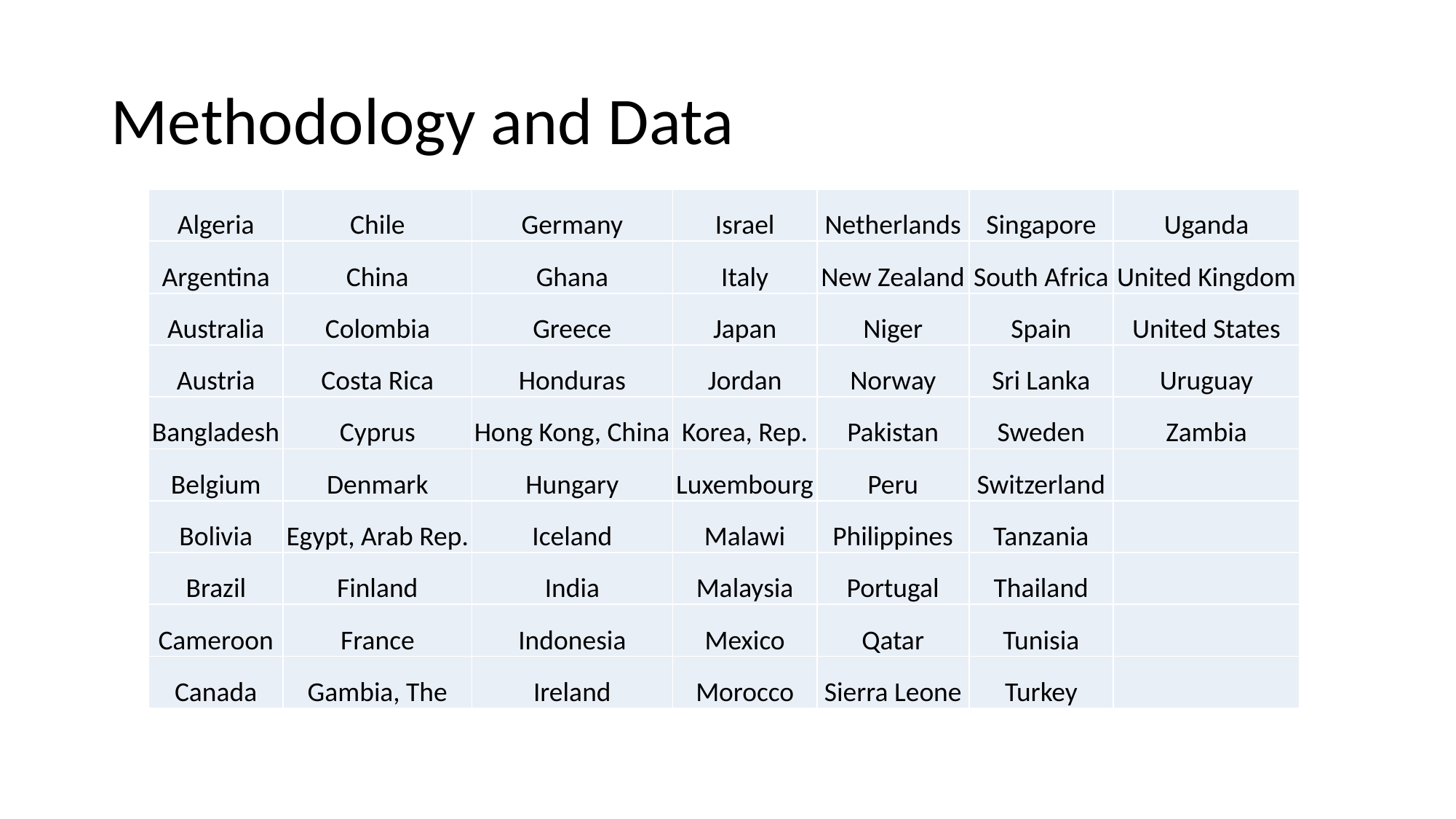

# Methodology and Data
| Algeria | Chile | Germany | Israel | Netherlands | Singapore | Uganda |
| --- | --- | --- | --- | --- | --- | --- |
| Argentina | China | Ghana | Italy | New Zealand | South Africa | United Kingdom |
| Australia | Colombia | Greece | Japan | Niger | Spain | United States |
| Austria | Costa Rica | Honduras | Jordan | Norway | Sri Lanka | Uruguay |
| Bangladesh | Cyprus | Hong Kong, China | Korea, Rep. | Pakistan | Sweden | Zambia |
| Belgium | Denmark | Hungary | Luxembourg | Peru | Switzerland |  |
| Bolivia | Egypt, Arab Rep. | Iceland | Malawi | Philippines | Tanzania |  |
| Brazil | Finland | India | Malaysia | Portugal | Thailand |  |
| Cameroon | France | Indonesia | Mexico | Qatar | Tunisia |  |
| Canada | Gambia, The | Ireland | Morocco | Sierra Leone | Turkey |  |